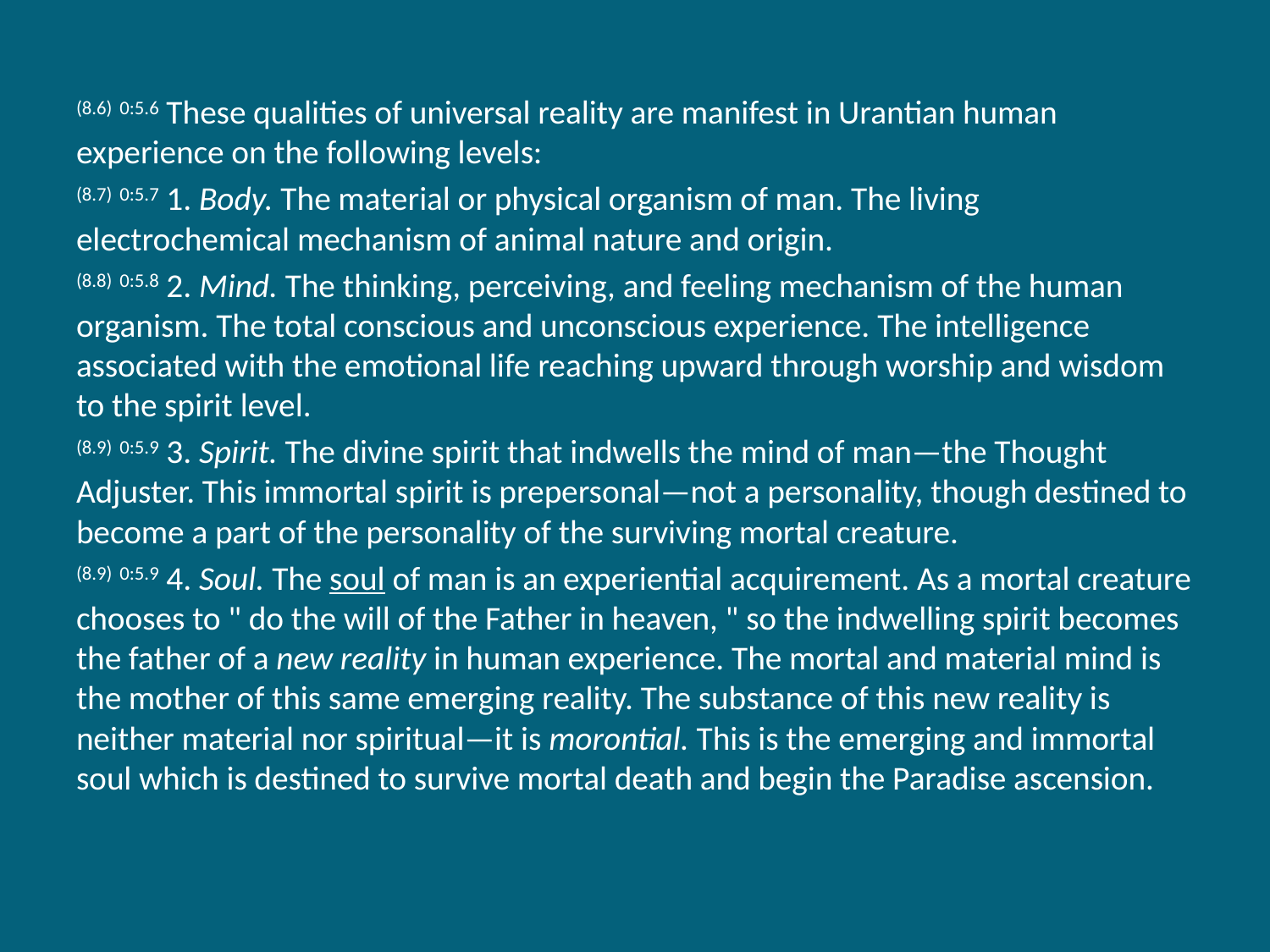

(8.6) 0:5.6 These qualities of universal reality are manifest in Urantian human experience on the following levels:
(8.7) 0:5.7 1. Body. The material or physical organism of man. The living electrochemical mechanism of animal nature and origin.
(8.8) 0:5.8 2. Mind. The thinking, perceiving, and feeling mechanism of the human organism. The total conscious and unconscious experience. The intelligence associated with the emotional life reaching upward through worship and wisdom to the spirit level.
(8.9) 0:5.9 3. Spirit. The divine spirit that indwells the mind of man—the Thought Adjuster. This immortal spirit is prepersonal—not a personality, though destined to become a part of the personality of the surviving mortal creature.
(8.9) 0:5.9 4. Soul. The soul of man is an experiential acquirement. As a mortal creature chooses to " do the will of the Father in heaven, " so the indwelling spirit becomes the father of a new reality in human experience. The mortal and material mind is the mother of this same emerging reality. The substance of this new reality is neither material nor spiritual—it is morontial. This is the emerging and immortal soul which is destined to survive mortal death and begin the Paradise ascension.